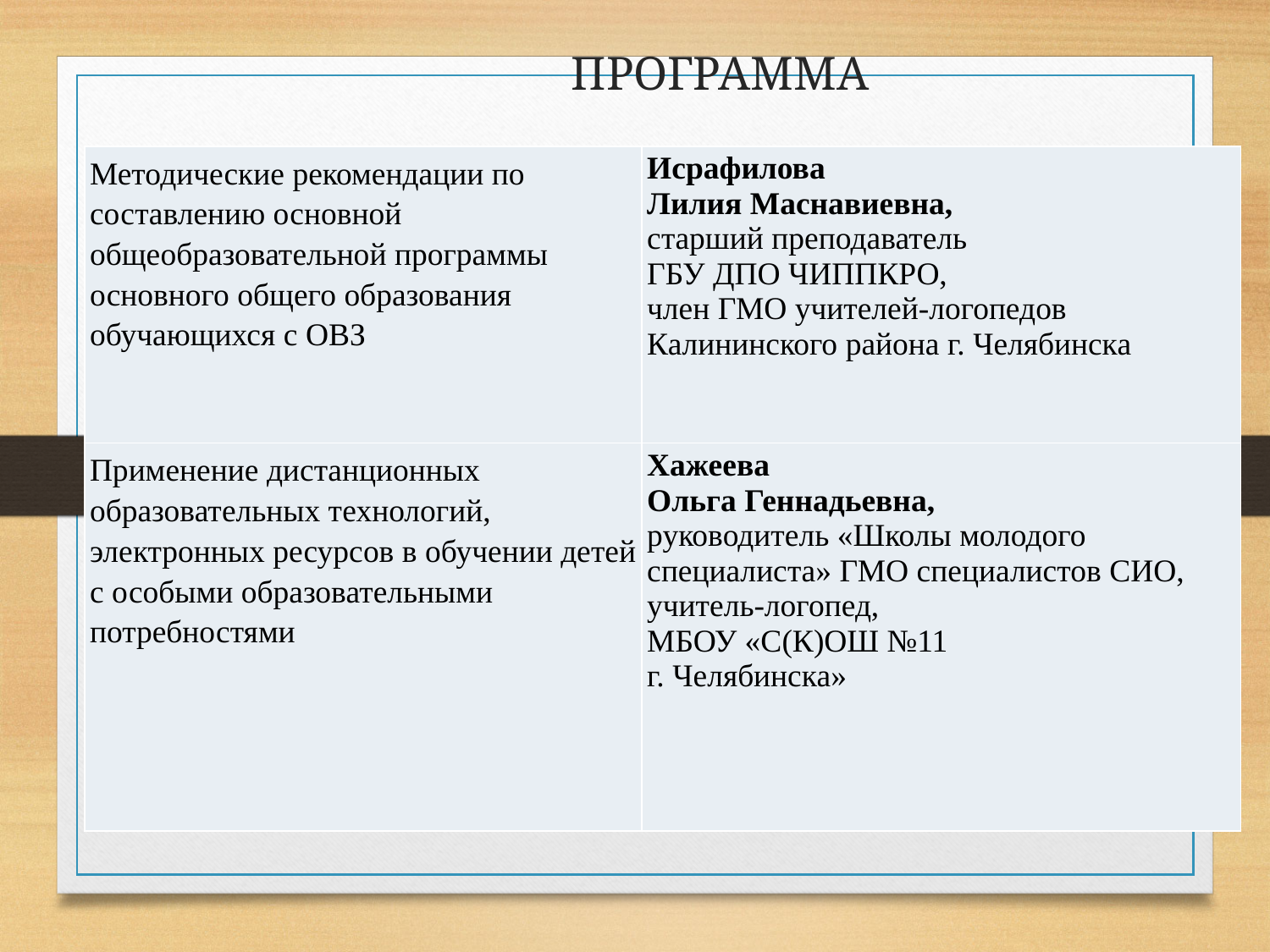

# ПРОГРАММА
| Методические рекомендации по составлению основной общеобразовательной программы основного общего образования обучающихся с ОВЗ | Исрафилова Лилия Маснавиевна, старший преподаватель ГБУ ДПО ЧИППКРО, член ГМО учителей-логопедов Калининского района г. Челябинска |
| --- | --- |
| Применение дистанционных образовательных технологий, электронных ресурсов в обучении детей с особыми образовательными потребностями | Хажеева Ольга Геннадьевна, руководитель «Школы молодого специалиста» ГМО специалистов СИО, учитель-логопед, МБОУ «С(К)ОШ №11 г. Челябинска» |